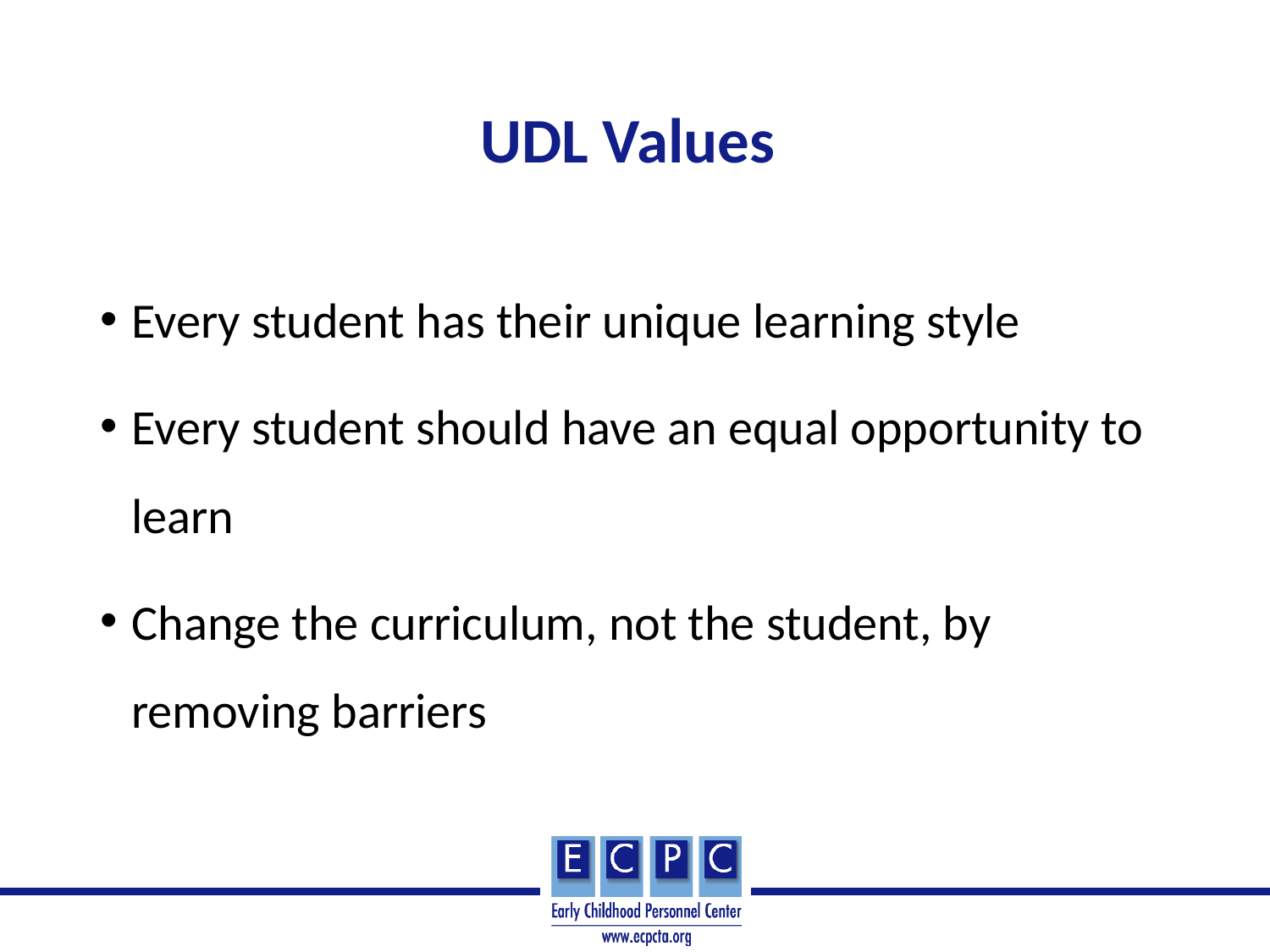

# UDL Values
Every student has their unique learning style
Every student should have an equal opportunity to learn
Change the curriculum, not the student, by removing barriers